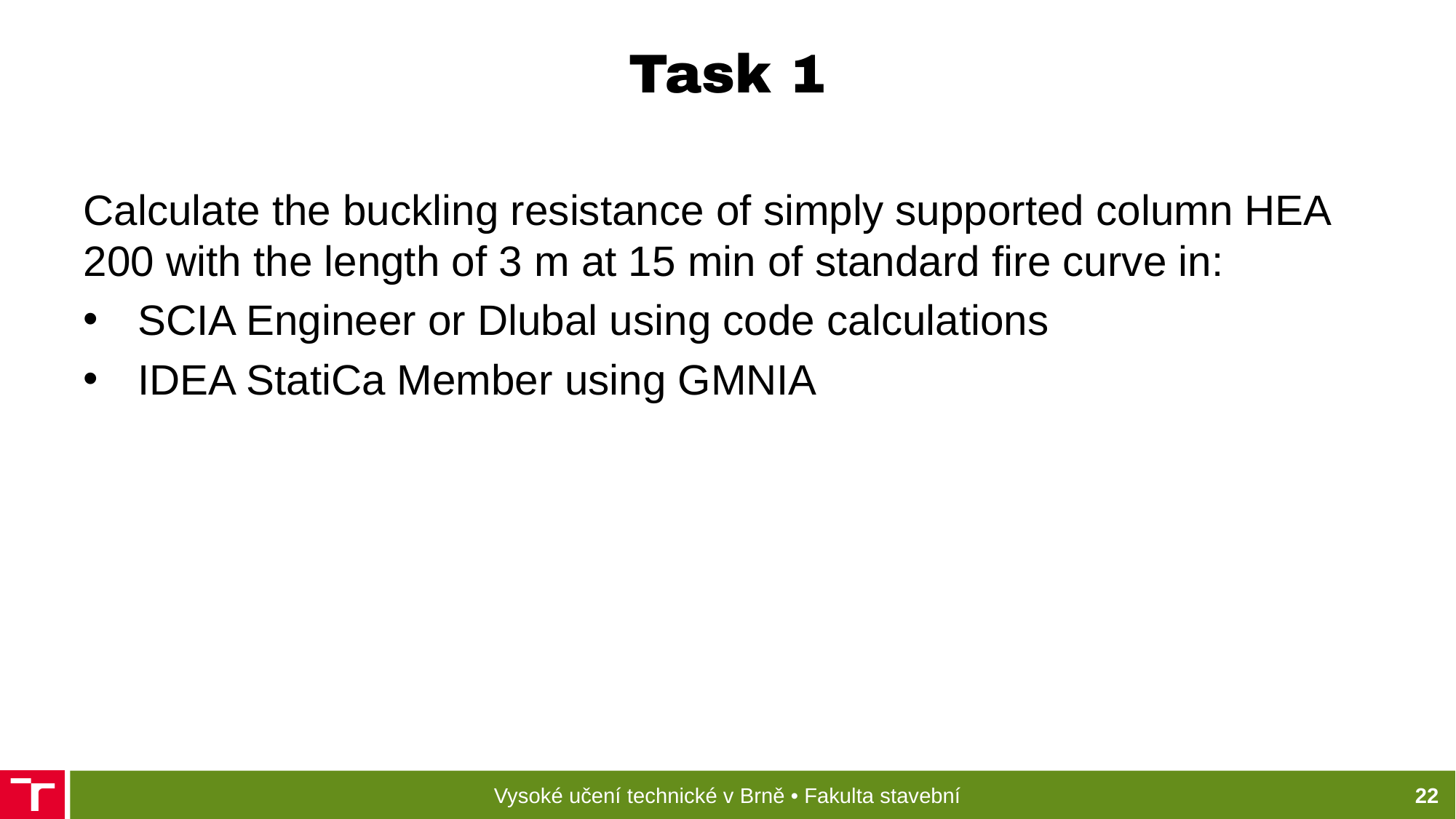

# Task 1
Calculate the buckling resistance of simply supported column HEA 200 with the length of 3 m at 15 min of standard fire curve in:
SCIA Engineer or Dlubal using code calculations
IDEA StatiCa Member using GMNIA